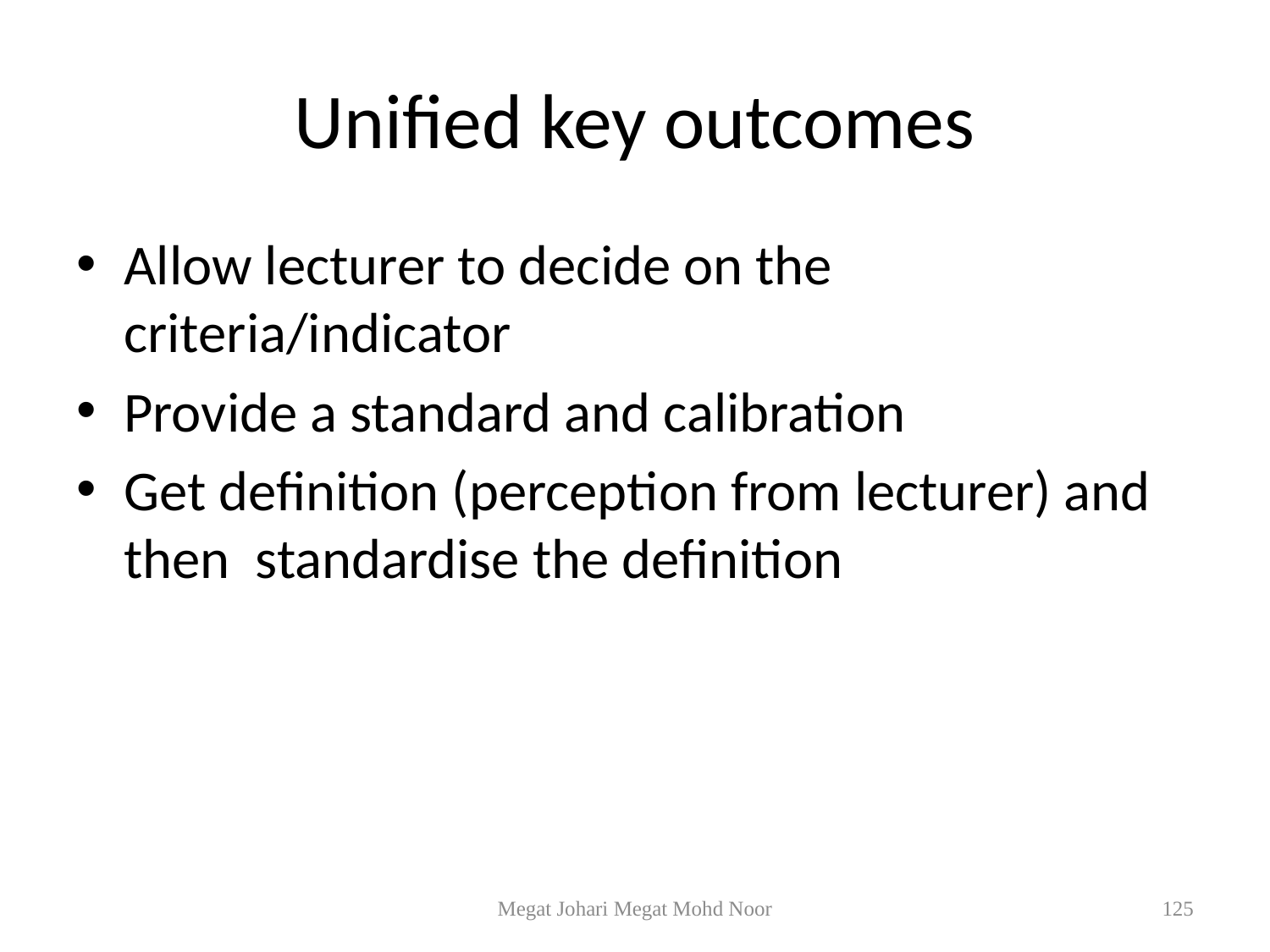

# Unified key outcomes
Allow lecturer to decide on the criteria/indicator
Provide a standard and calibration
Get definition (perception from lecturer) and then  standardise the definition
Megat Johari Megat Mohd Noor
125